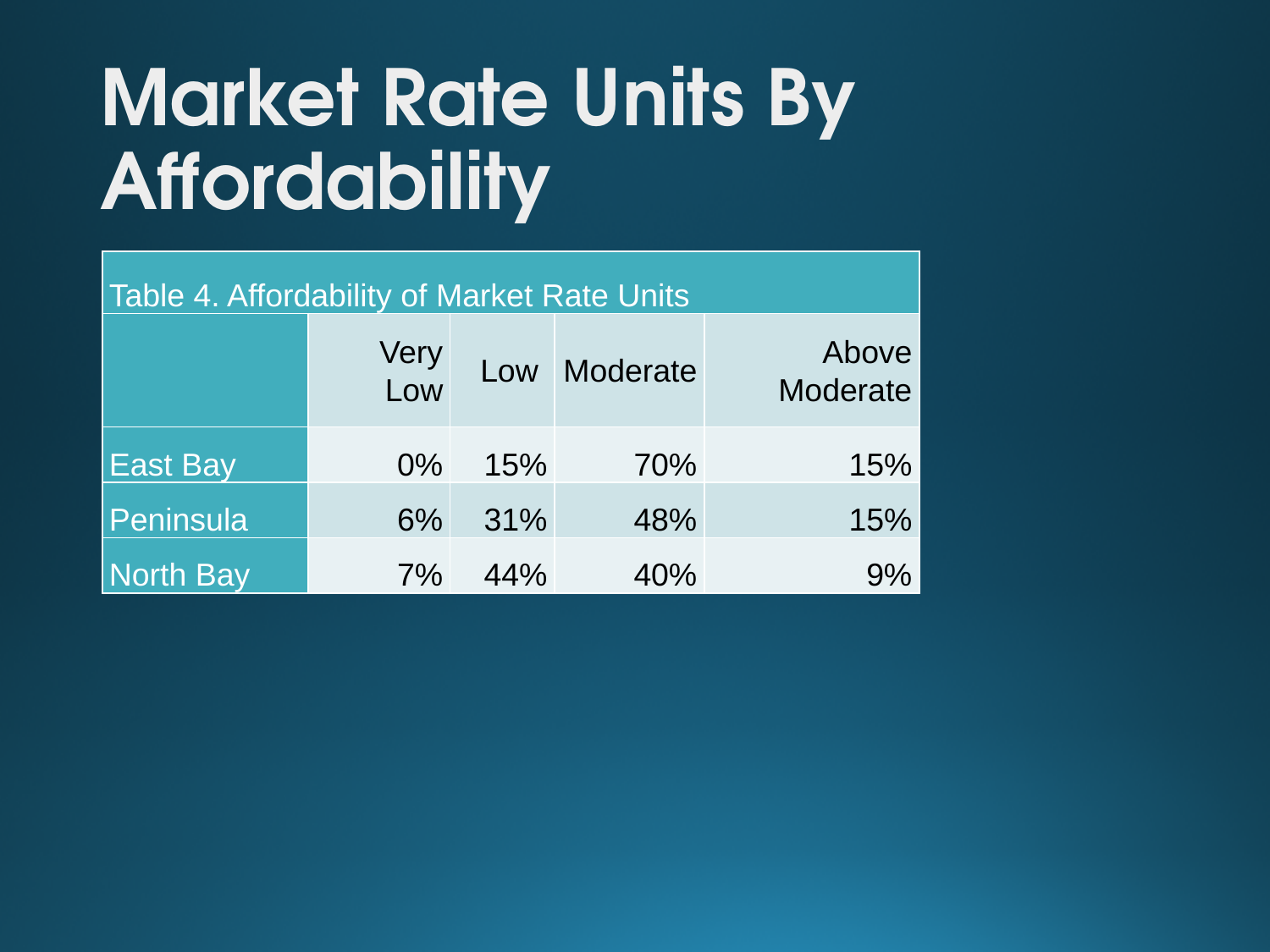

# Market Rate Units By Affordability
| Table 4. Affordability of Market Rate Units |  |  |  |  |
| --- | --- | --- | --- | --- |
|  | Very Low | Low | Moderate | Above Moderate |
| East Bay | 0% | 15% | 70% | 15% |
| Peninsula | 6% | 31% | 48% | 15% |
| North Bay | 7% | 44% | 40% | 9% |